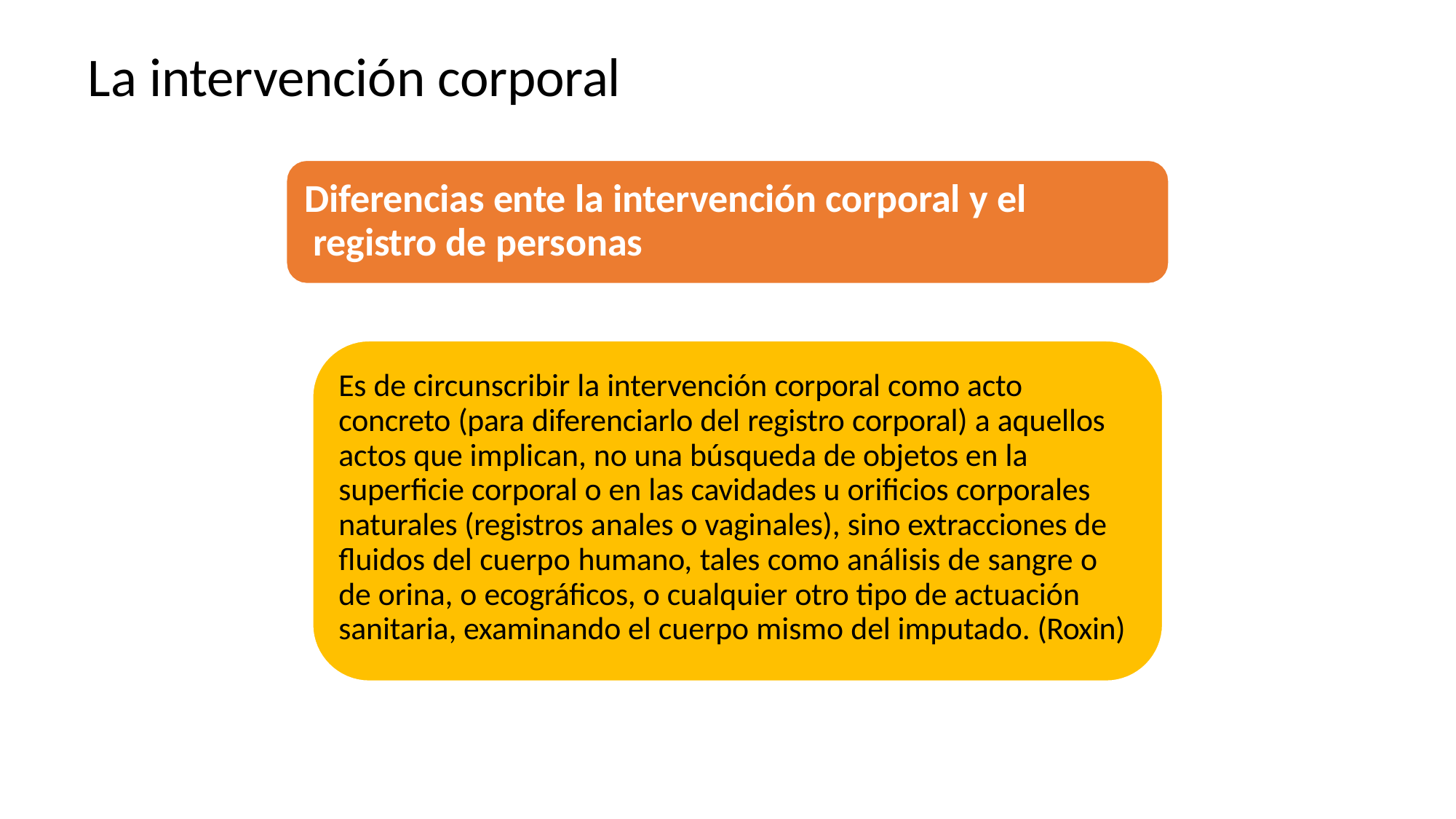

La intervención corporal

Diferencias ente la intervención corporal y el  registro de personas

Es de circunscribir la intervención corporal como acto  concreto (para diferenciarlo del registro corporal) a aquellos  actos que implican, no una búsqueda de objetos en la  superficie corporal o en las cavidades u orificios corporales  naturales (registros anales o vaginales), sino extracciones de  fluidos del cuerpo humano, tales como análisis de sangre o  de orina, o ecográficos, o cualquier otro tipo de actuación  sanitaria, examinando el cuerpo mismo del imputado. (Roxin)